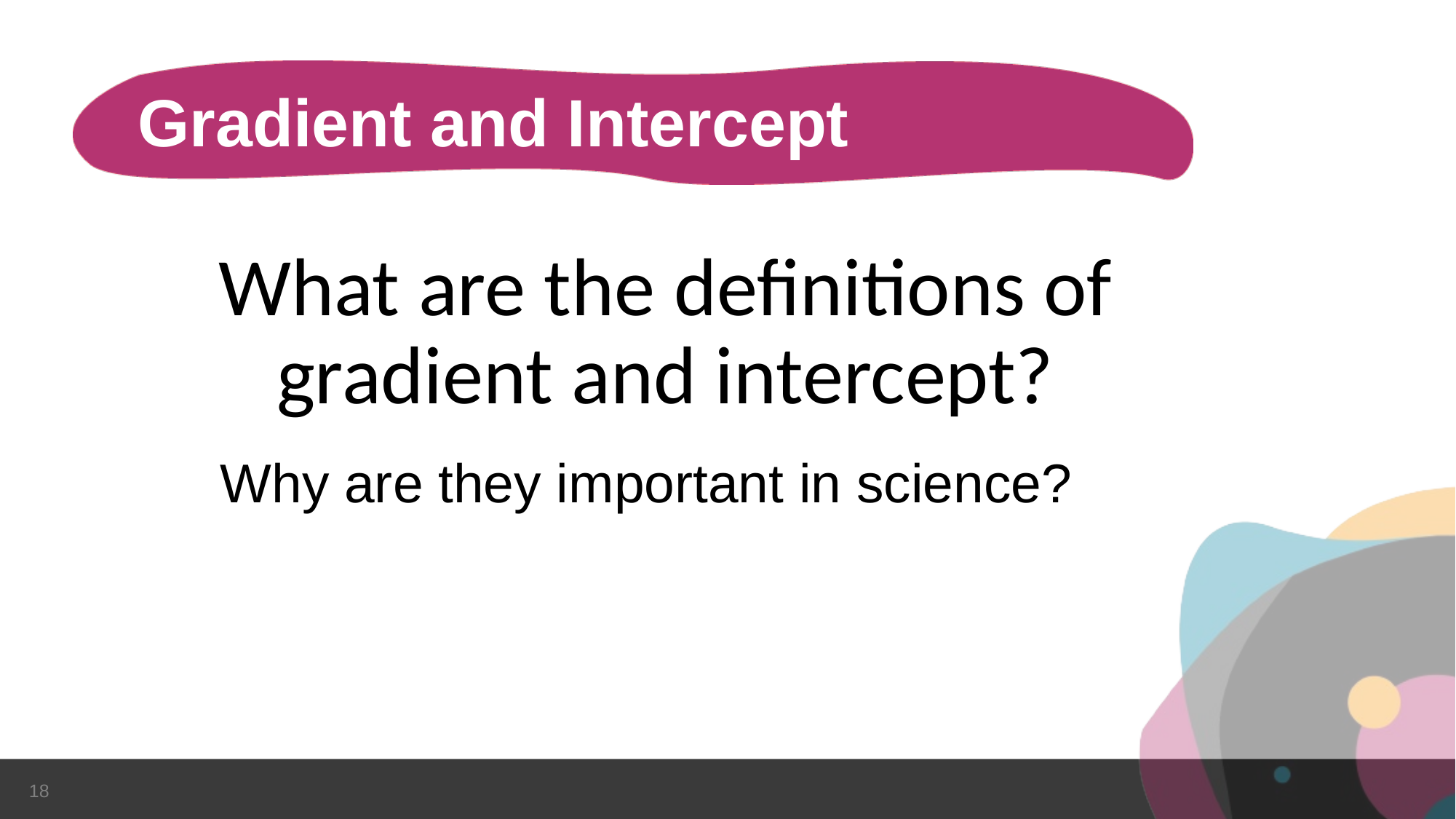

# Gradient and Intercept
What are the definitions of gradient and intercept?
Why are they important in science?
18